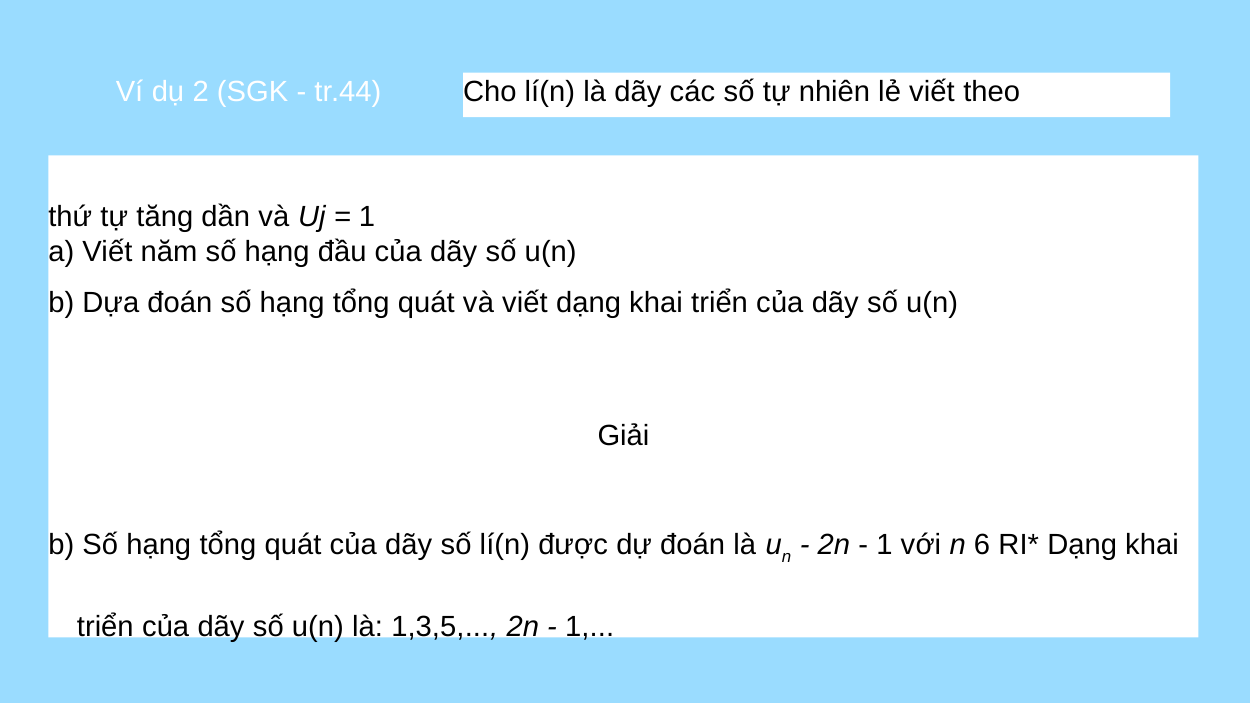

Ví dụ 2 (SGK - tr.44)
Cho lí(n) là dãy các số tự nhiên lẻ viết theo
thứ tự tăng dần và Uj = 1
a) Viết năm số hạng đầu của dãy số u(n)
b) Dựa đoán số hạng tổng quát và viết dạng khai triển của dãy số u(n)
Giải
b) Số hạng tổng quát của dãy số lí(n) được dự đoán là un - 2n - 1 với n 6 RI* Dạng khai triển của dãy số u(n) là: 1,3,5,..., 2n - 1,...